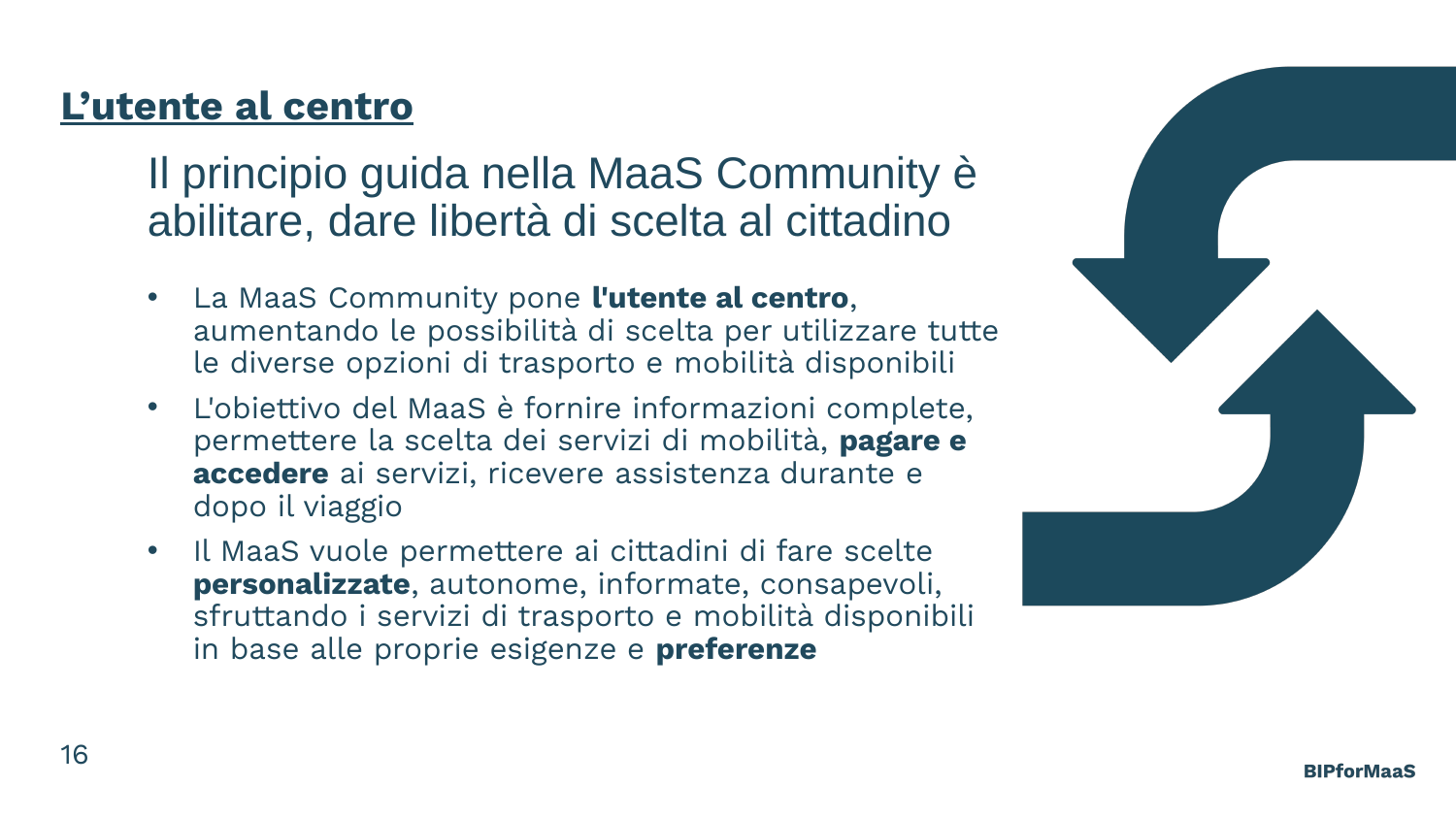

L’utente al centro
# Il principio guida nella MaaS Community è abilitare, dare libertà di scelta al cittadino
La MaaS Community pone l'utente al centro, aumentando le possibilità di scelta per utilizzare tutte le diverse opzioni di trasporto e mobilità disponibili
L'obiettivo del MaaS è fornire informazioni complete, permettere la scelta dei servizi di mobilità, pagare e accedere ai servizi, ricevere assistenza durante e dopo il viaggio
Il MaaS vuole permettere ai cittadini di fare scelte personalizzate, autonome, informate, consapevoli, sfruttando i servizi di trasporto e mobilità disponibili in base alle proprie esigenze e preferenze